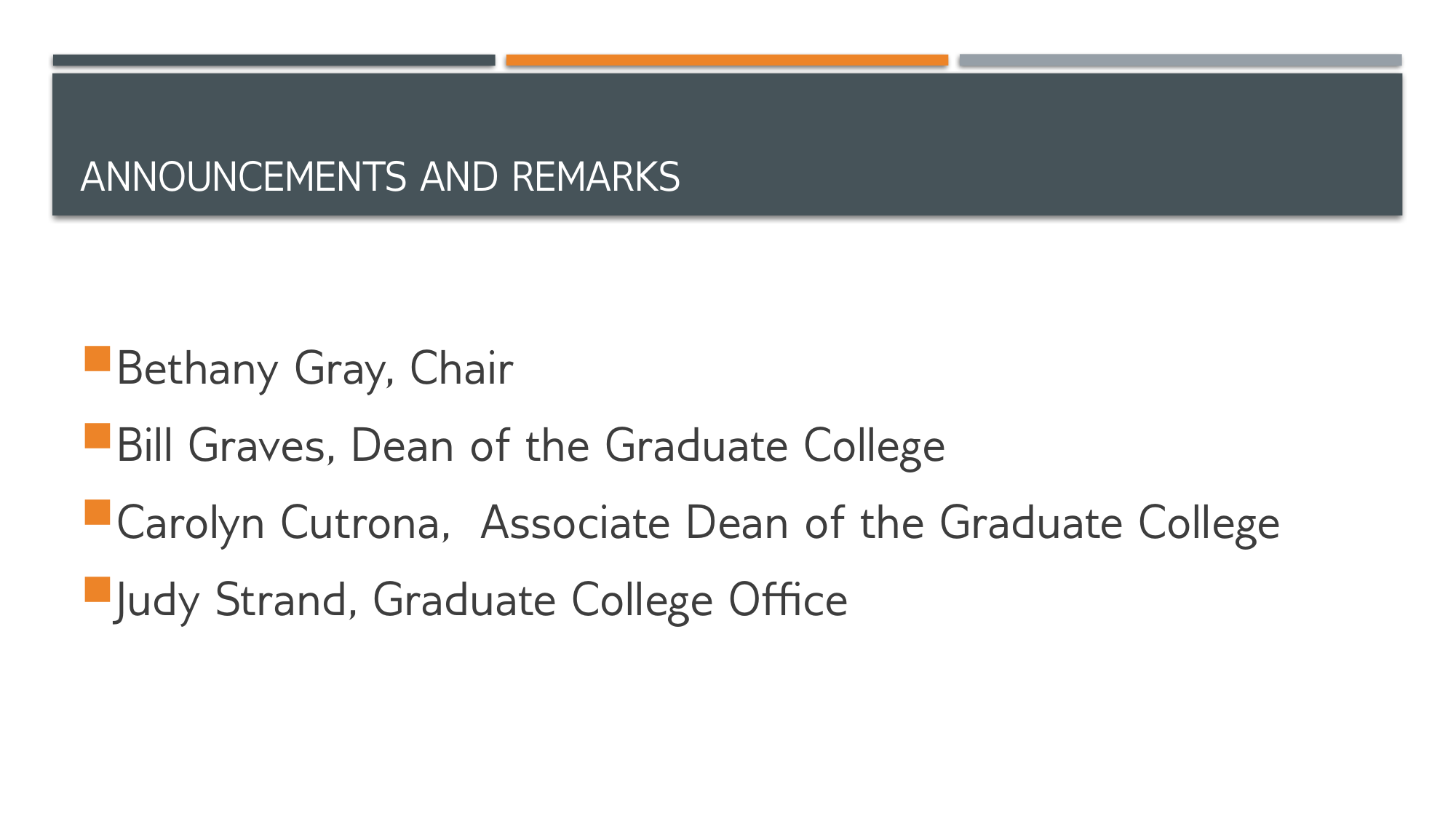

# Announcements and Remarks
Bethany Gray, Chair
Bill Graves, Dean of the Graduate College
Carolyn Cutrona,  Associate Dean of the Graduate College
Judy Strand, Graduate College Office